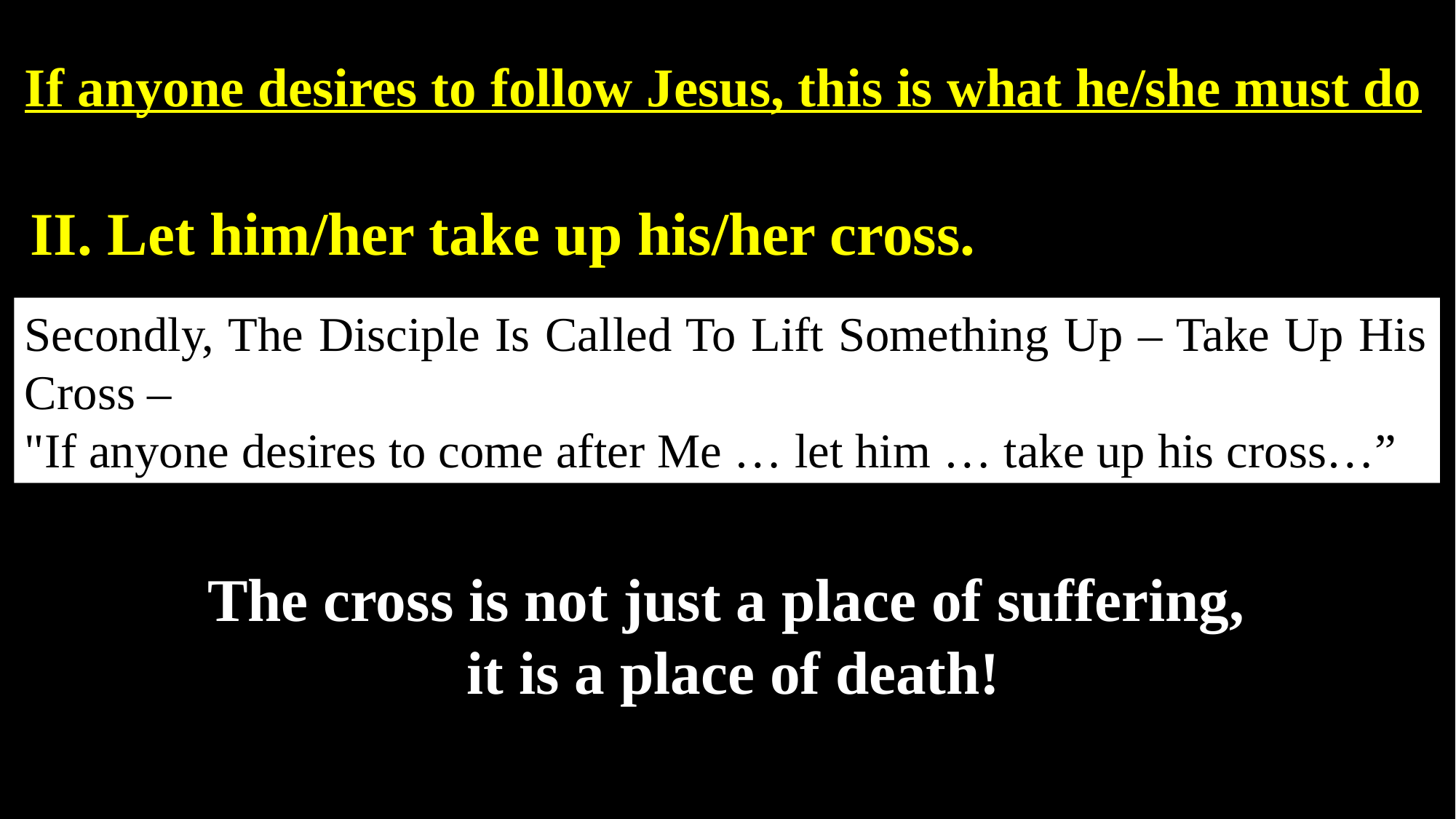

If anyone desires to follow Jesus, this is what he/she must do
II. Let him/her take up his/her cross.
Secondly, The Disciple Is Called To Lift Something Up – Take Up His Cross –
"If anyone desires to come after Me … let him … take up his cross…”
The cross is not just a place of suffering,
it is a place of death!